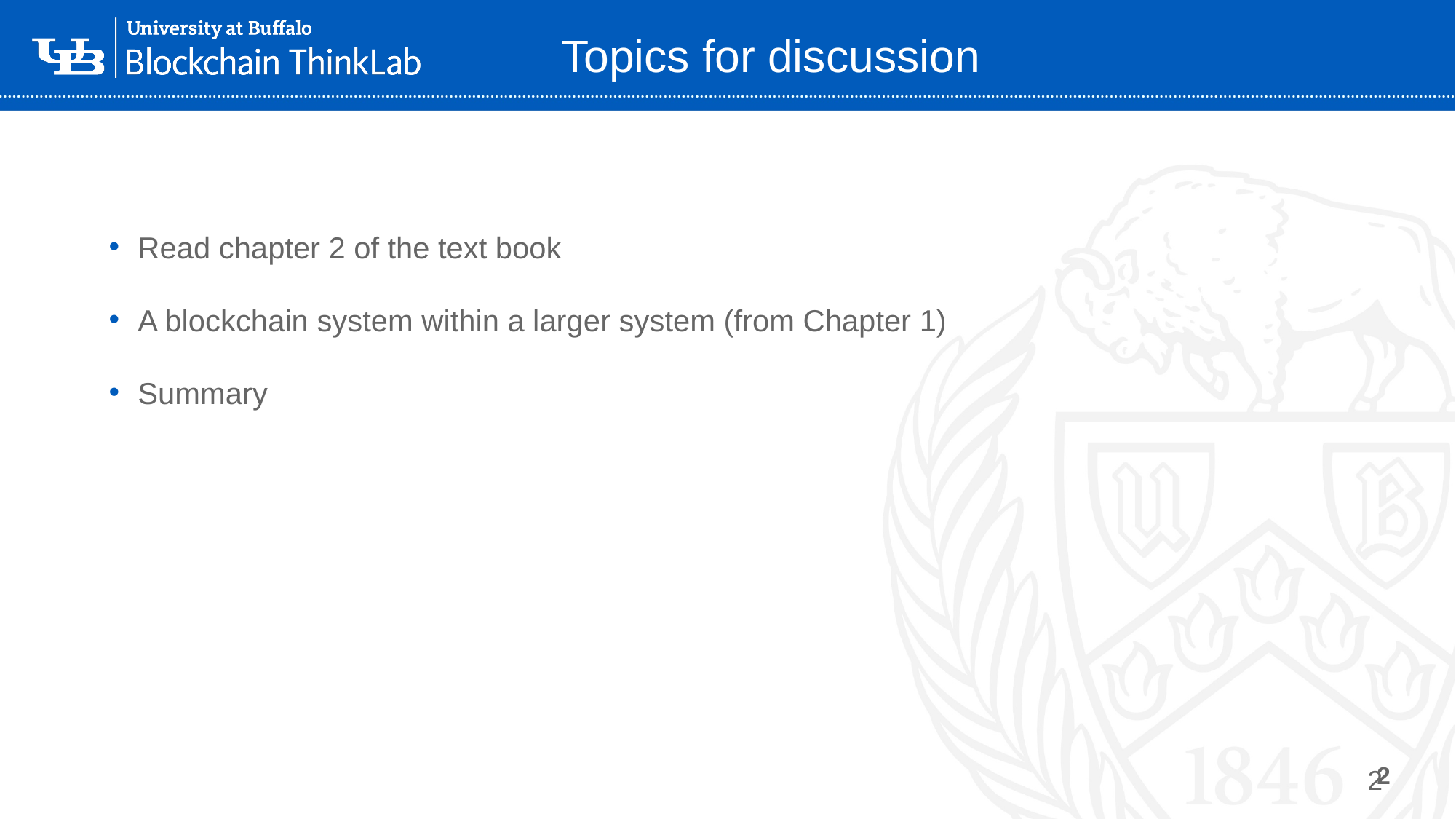

# Topics for discussion
  Read chapter 2 of the text book

  A blockchain system within a larger system (from Chapter 1)

  Summary
2